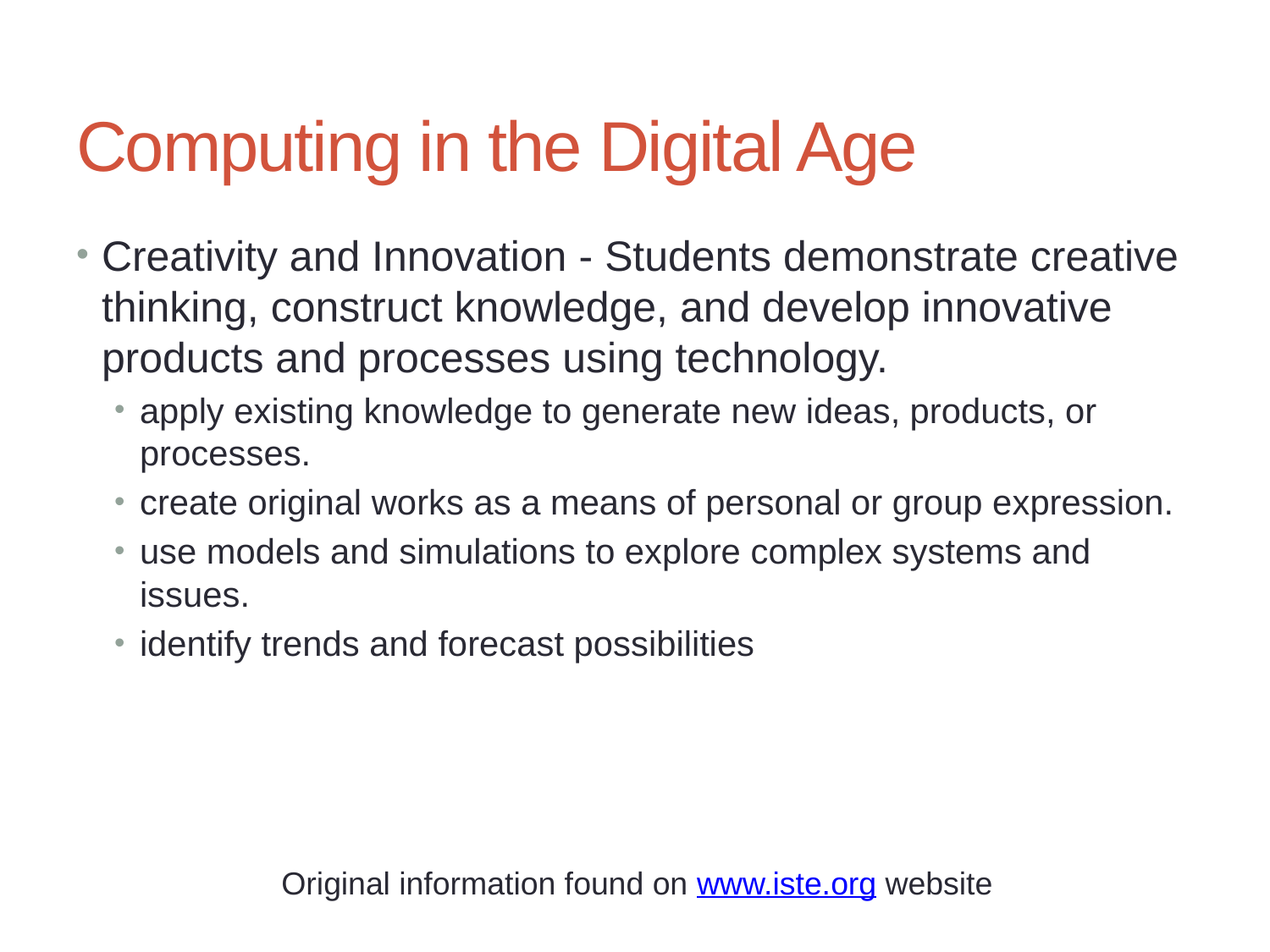

# Computing in the Digital Age
Creativity and Innovation - Students demonstrate creative thinking, construct knowledge, and develop innovative products and processes using technology.
apply existing knowledge to generate new ideas, products, or processes.
create original works as a means of personal or group expression.
use models and simulations to explore complex systems and issues.
identify trends and forecast possibilities
Original information found on www.iste.org website
35
Chapter 1: Integrating Educational Technology into the Curriculum